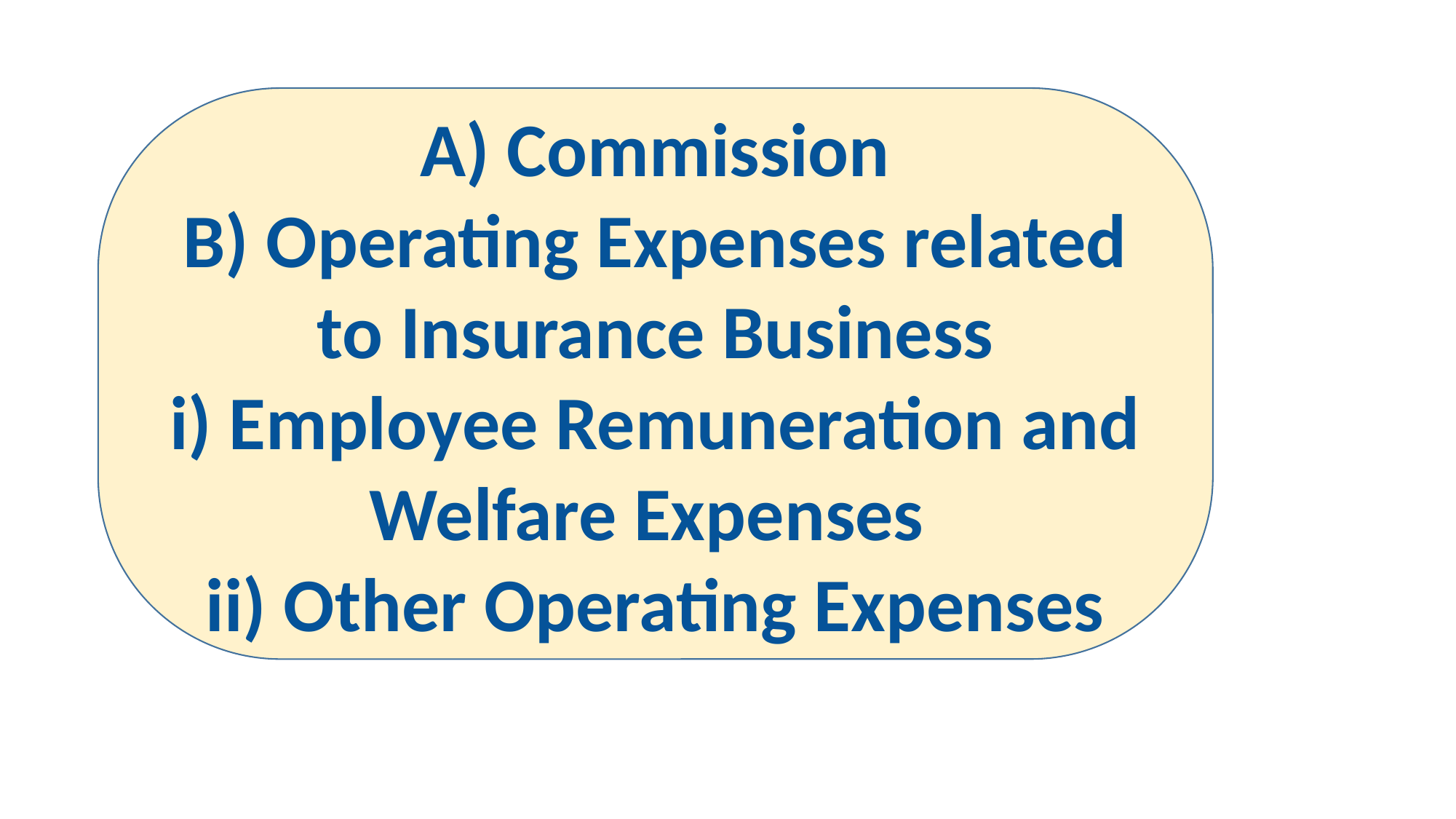

A) Commission
B) Operating Expenses related to Insurance Business
i) Employee Remuneration and Welfare Expenses
ii) Other Operating Expenses